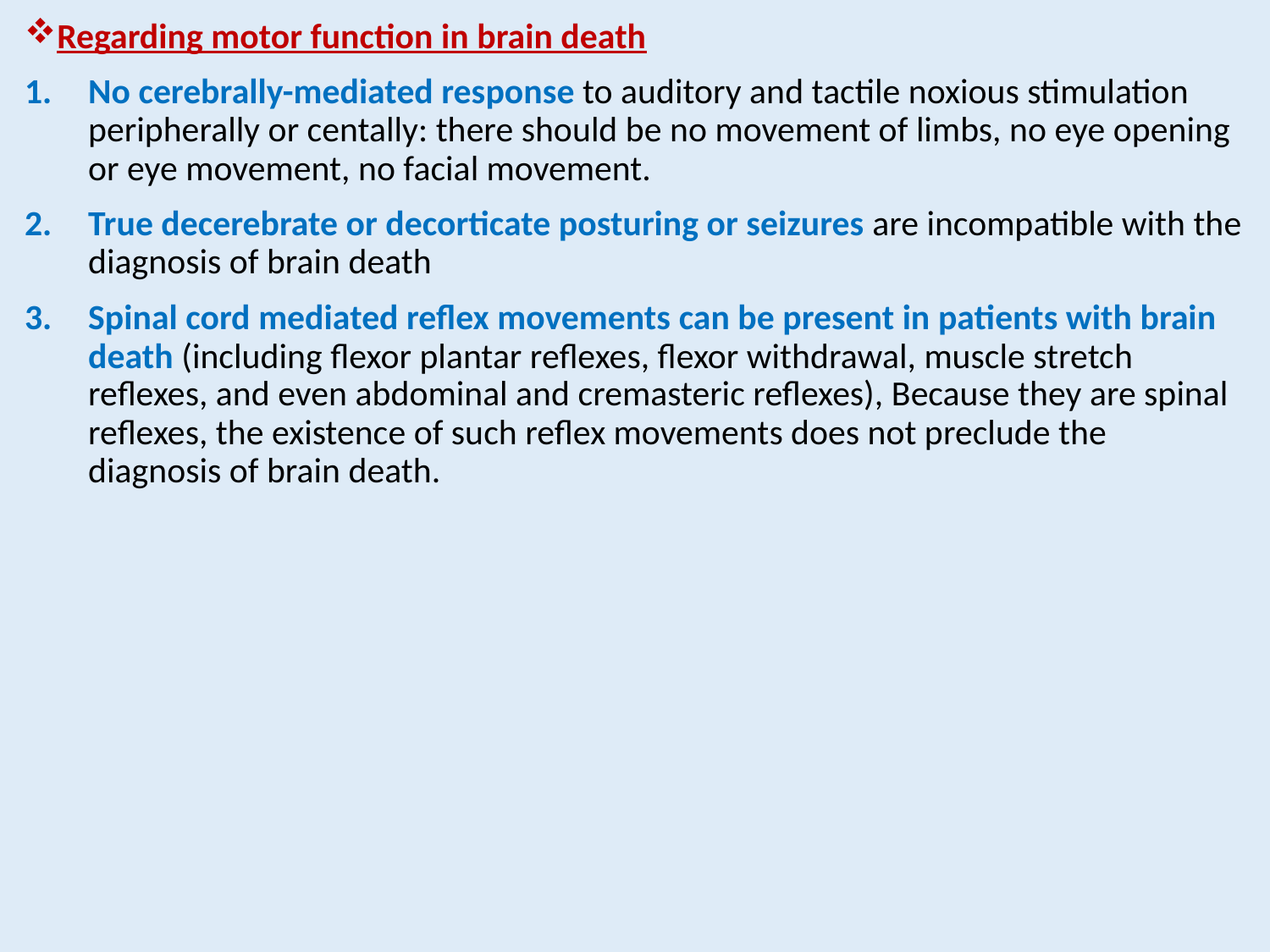

Regarding motor function in brain death
No cerebrally-mediated response to auditory and tactile noxious stimulation peripherally or centally: there should be no movement of limbs, no eye opening or eye movement, no facial movement.
True decerebrate or decorticate posturing or seizures are incompatible with the diagnosis of brain death
Spinal cord mediated reflex movements can be present in patients with brain death (including flexor plantar reflexes, flexor withdrawal, muscle stretch reflexes, and even abdominal and cremasteric reflexes), Because they are spinal reflexes, the existence of such reflex movements does not preclude the diagnosis of brain death.